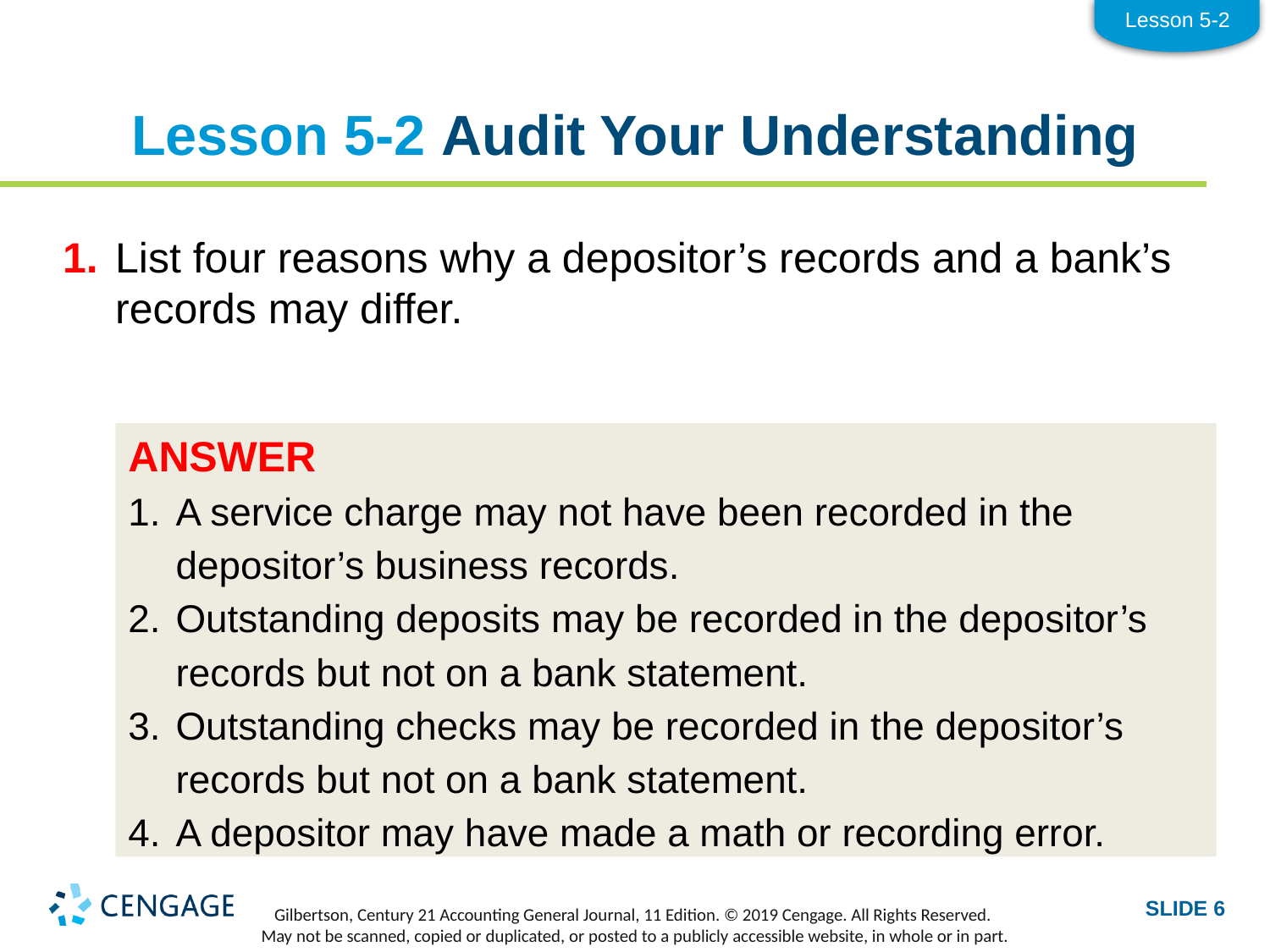

Lesson 5-2
# Lesson 5-2 Audit Your Understanding
1.	List four reasons why a depositor’s records and a bank’s records may differ.
ANSWER
1.	A service charge may not have been recorded in the depositor’s business records.
2.	Outstanding deposits may be recorded in the depositor’s records but not on a bank statement.
3.	Outstanding checks may be recorded in the depositor’s records but not on a bank statement.
4.	A depositor may have made a math or recording error.
SLIDE 6